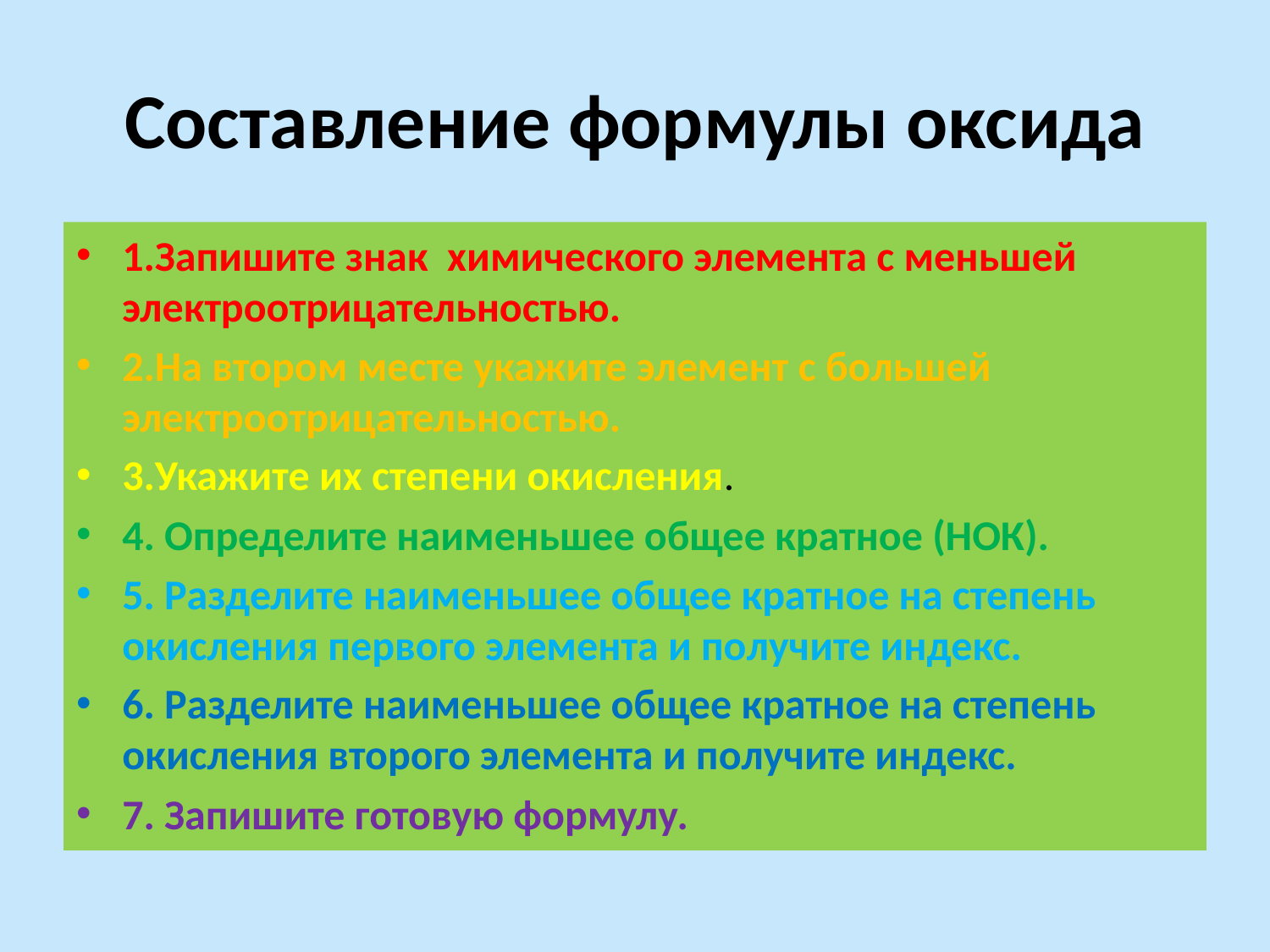

# Составление формулы оксида
1.Запишите знак  химического элемента с меньшей  электроотрицательностью.
2.На втором месте укажите элемент с большей  электроотрицательностью.
3.Укажите их степени окисления.
4. Определите наименьшее общее кратное (НОК).
5. Разделите наименьшее общее кратное на степень окисления первого элемента и получите индекс.
6. Разделите наименьшее общее кратное на степень окисления второго элемента и получите индекс.
7. Запишите готовую формулу.